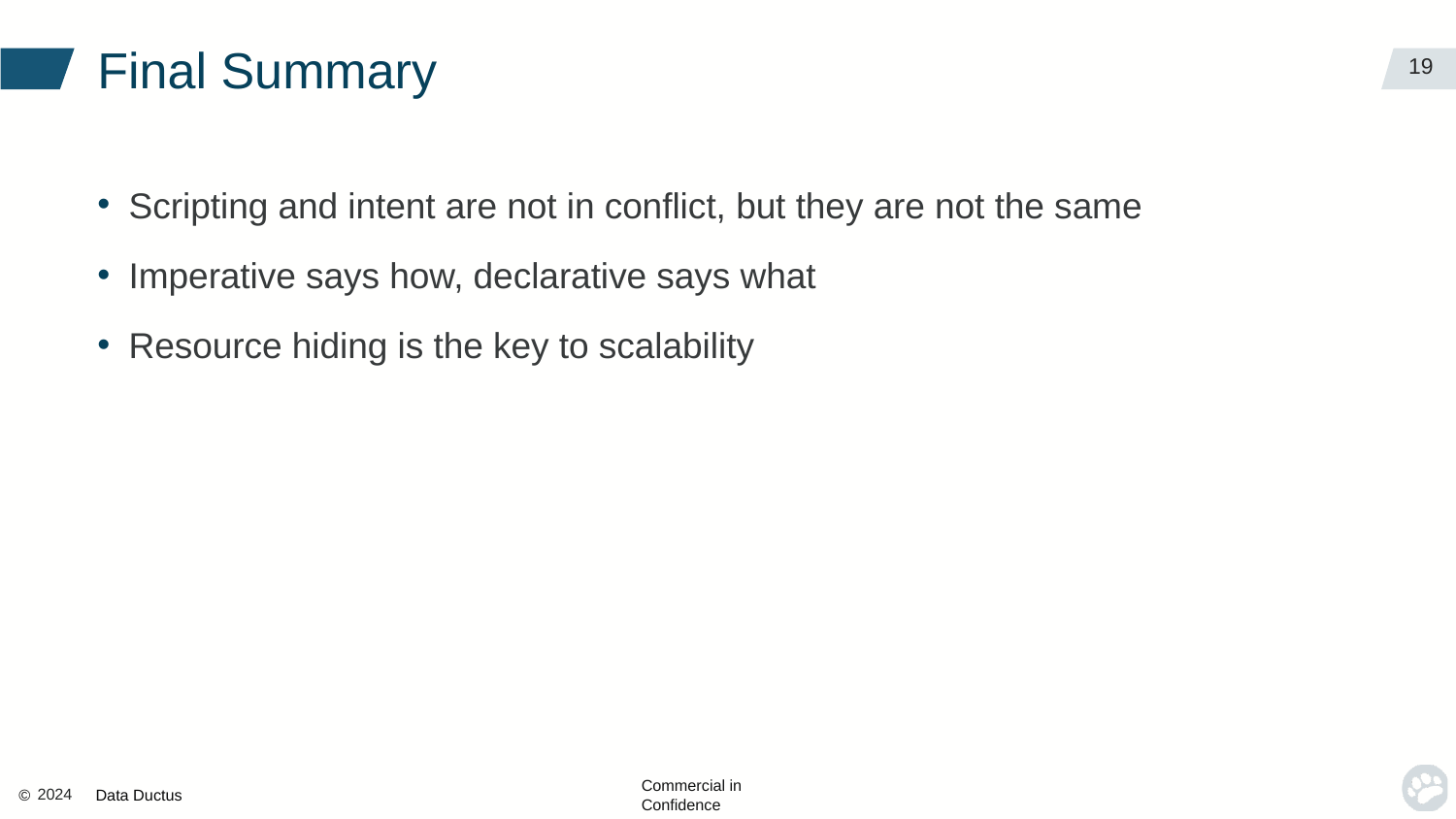

# Final Summary
19
Scripting and intent are not in conflict, but they are not the same
Imperative says how, declarative says what
Resource hiding is the key to scalability
©               Data Ductus